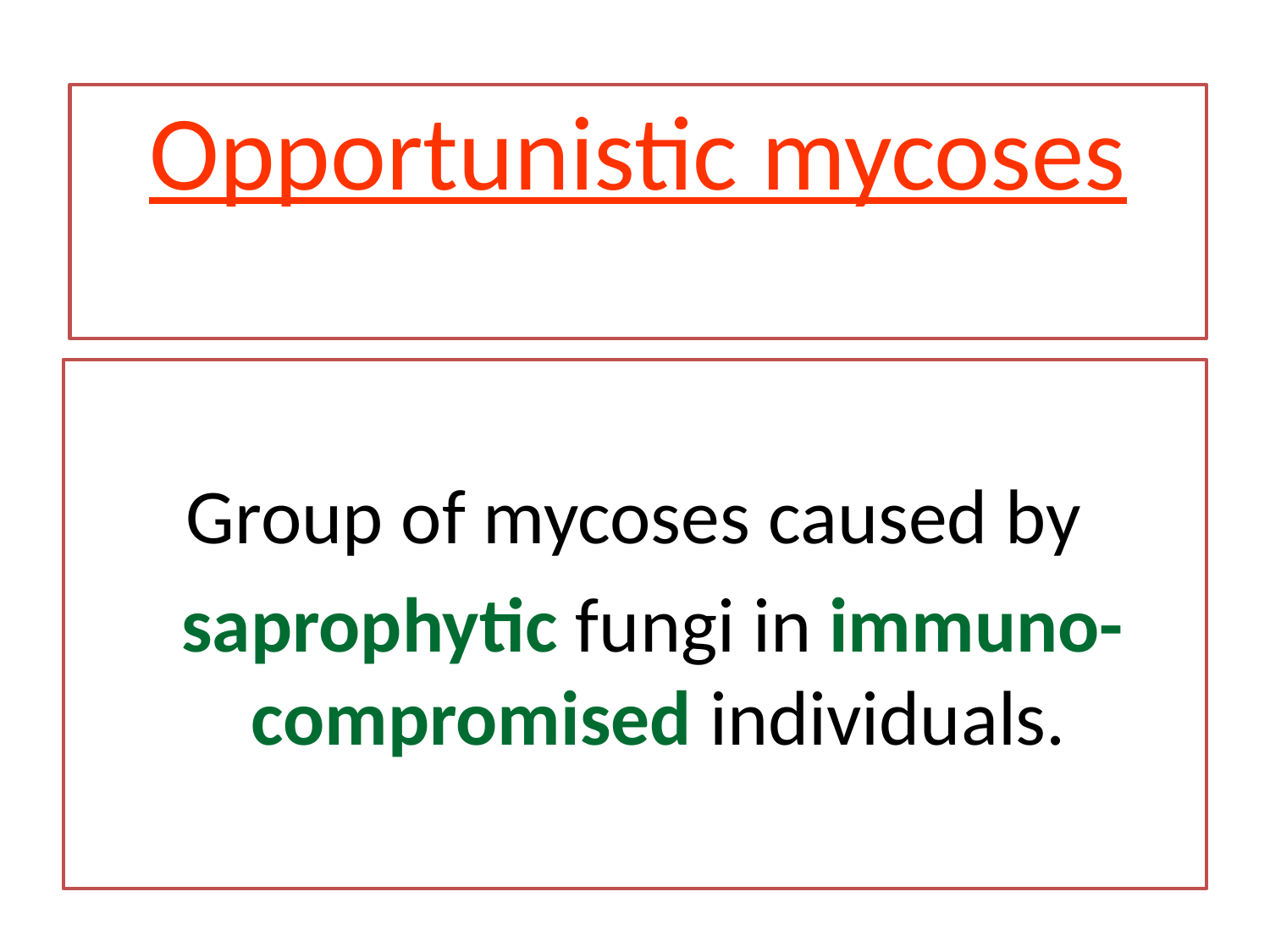

# Opportunistic mycoses

 Group of mycoses caused by
  saprophytic fungi in immuno-compromised individuals.